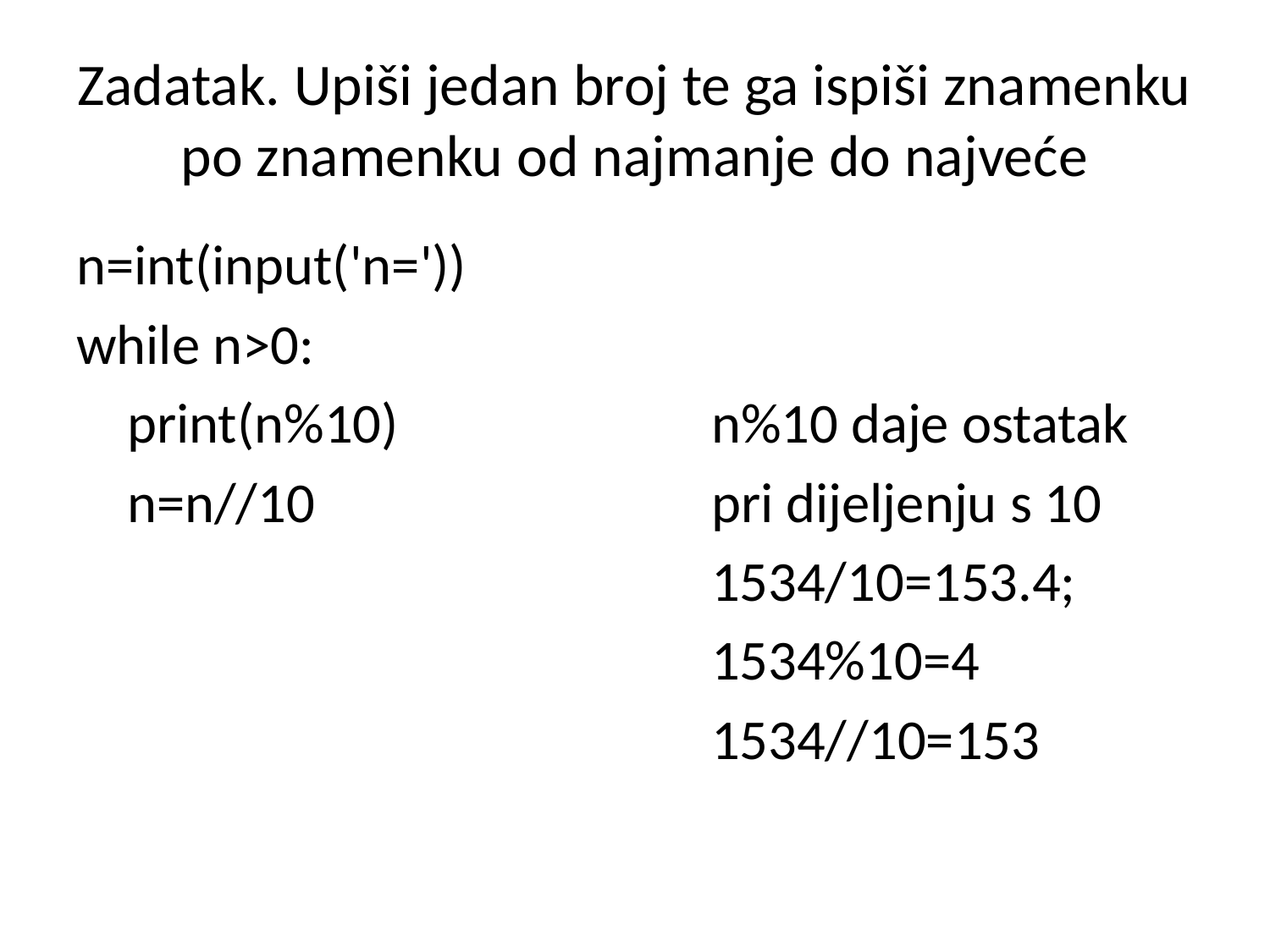

# Zadatak. Upiši jedan broj te ga ispiši znamenku po znamenku od najmanje do najveće
n=int(input('n='))
while n>0:
    print(n%10)			n%10 daje ostatak
    n=n//10				pri dijeljenju s 10
					1534/10=153.4;
					1534%10=4
					1534//10=153